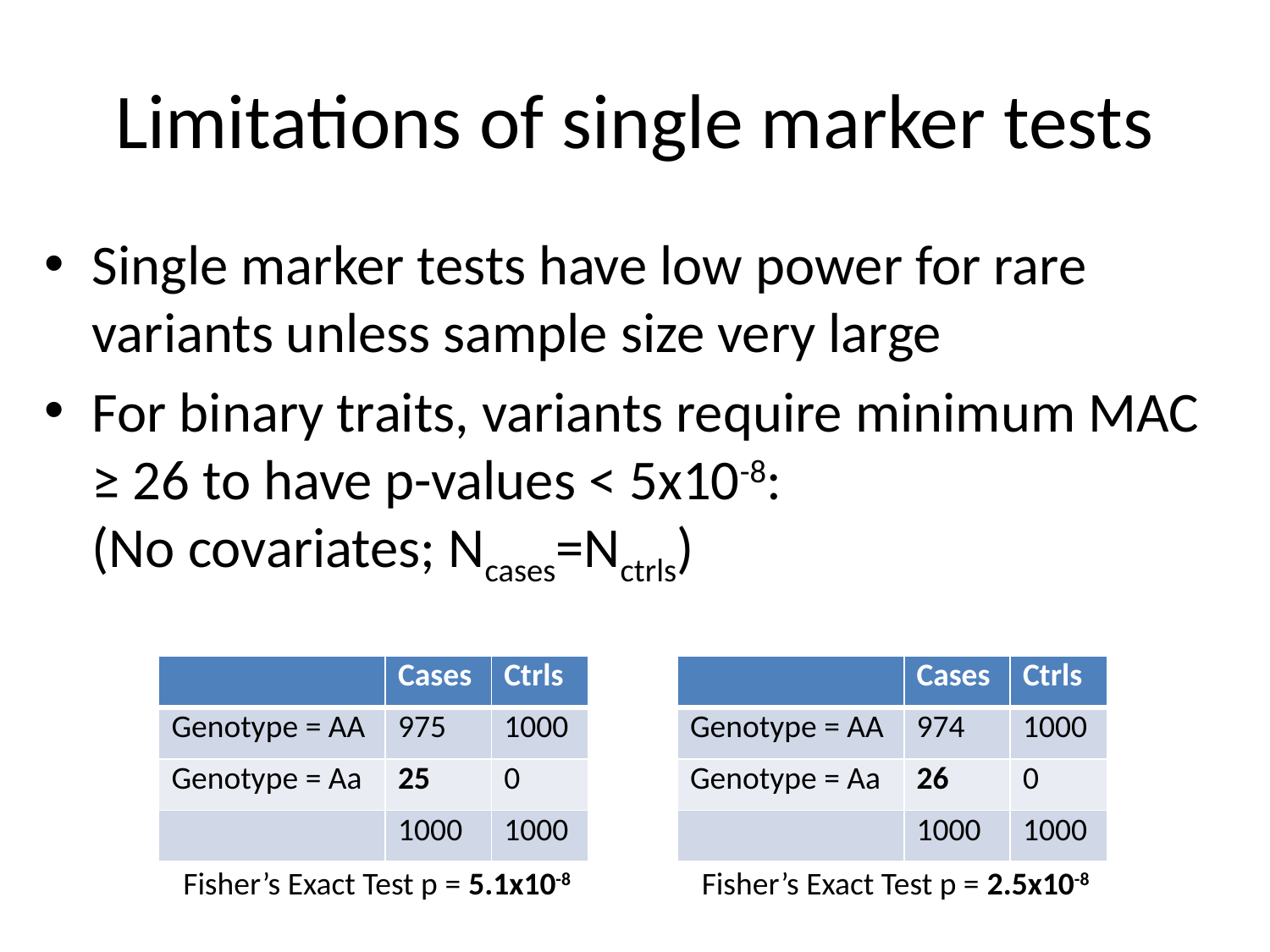

# Limitations of single marker tests
Single marker tests have low power for rare variants unless sample size very large
For binary traits, variants require minimum MAC ≥ 26 to have p-values < 5x10-8:
(No covariates; Ncases=Nctrls)

|  | Cases | Ctrls |
| --- | --- | --- |
| Genotype = AA | 975 | 1000 |
| Genotype = Aa | 25 | 0 |
|  | 1000 | 1000 |
|  | Cases | Ctrls |
| --- | --- | --- |
| Genotype = AA | 974 | 1000 |
| Genotype = Aa | 26 | 0 |
|  | 1000 | 1000 |
Fisher’s Exact Test p = 5.1x10-8
Fisher’s Exact Test p = 2.5x10-8